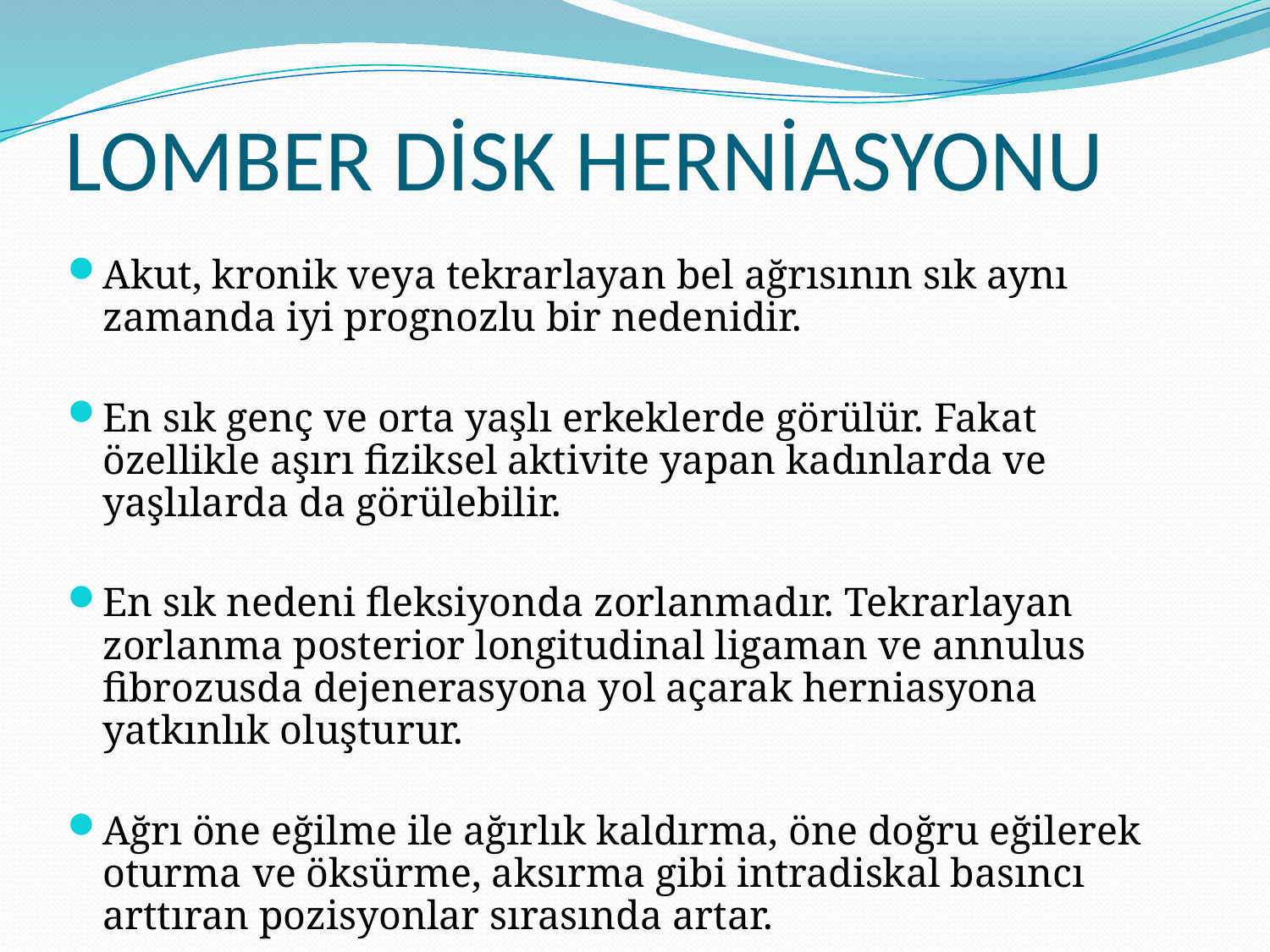

# LOMBER DİSK HERNİASYONU
Akut, kronik veya tekrarlayan bel ağrısının sık aynı zamanda iyi prognozlu bir nedenidir.

En sık genç ve orta yaşlı erkeklerde görülür. Fakat özellikle aşırı fiziksel aktivite yapan kadınlarda ve  yaşlılarda da görülebilir.

En sık nedeni fleksiyonda zorlanmadır. Tekrarlayan zorlanma posterior longitudinal ligaman ve annulus fibrozusda dejenerasyona yol açarak herniasyona yatkınlık oluşturur.

Ağrı öne eğilme ile ağırlık kaldırma, öne doğru eğilerek oturma ve öksürme, aksırma gibi intradiskal basıncı arttıran pozisyonlar sırasında artar.